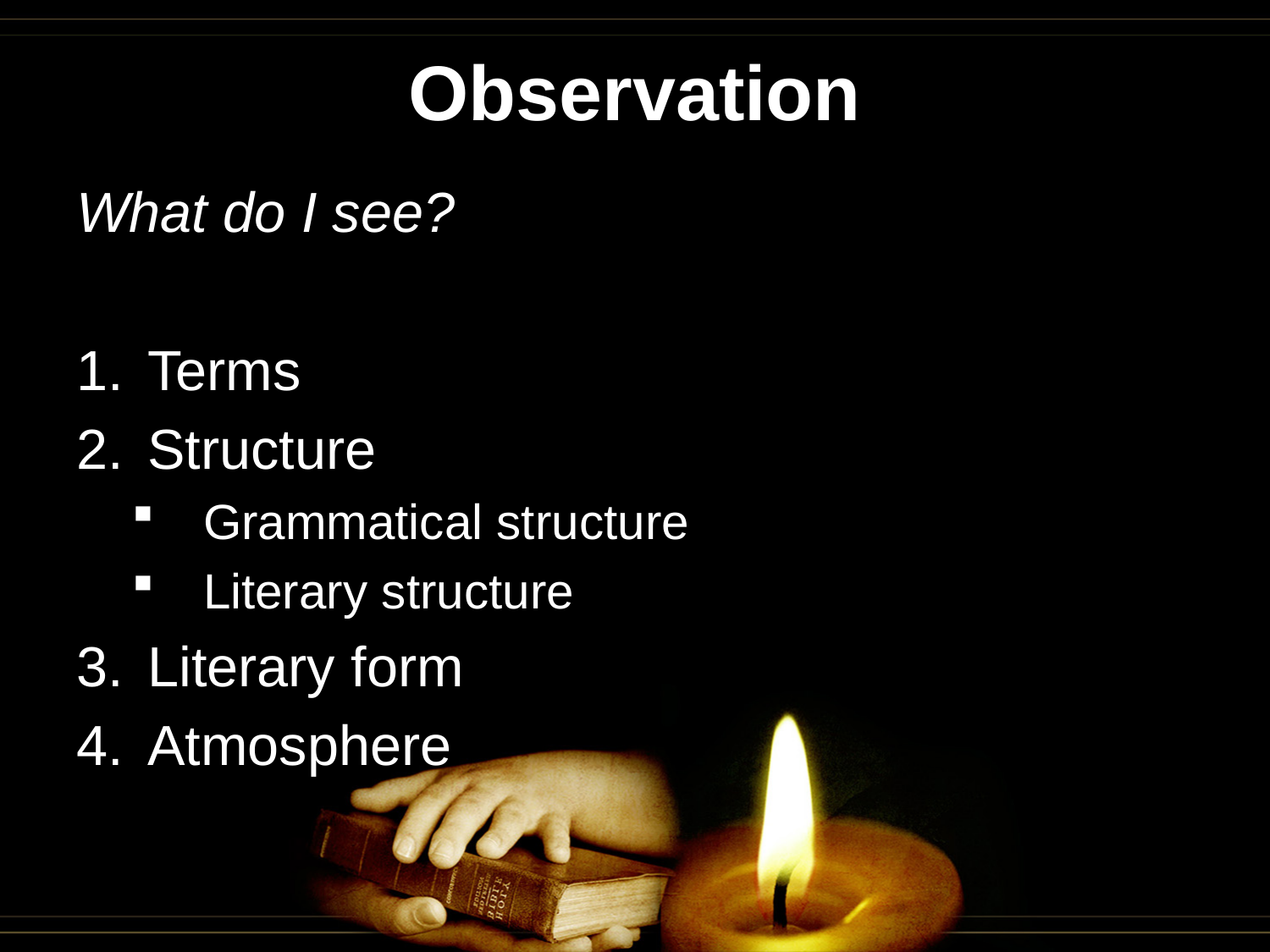

# Observation
What do I see?

Terms
Structure
Grammatical structure
Literary structure
Literary form
Atmosphere